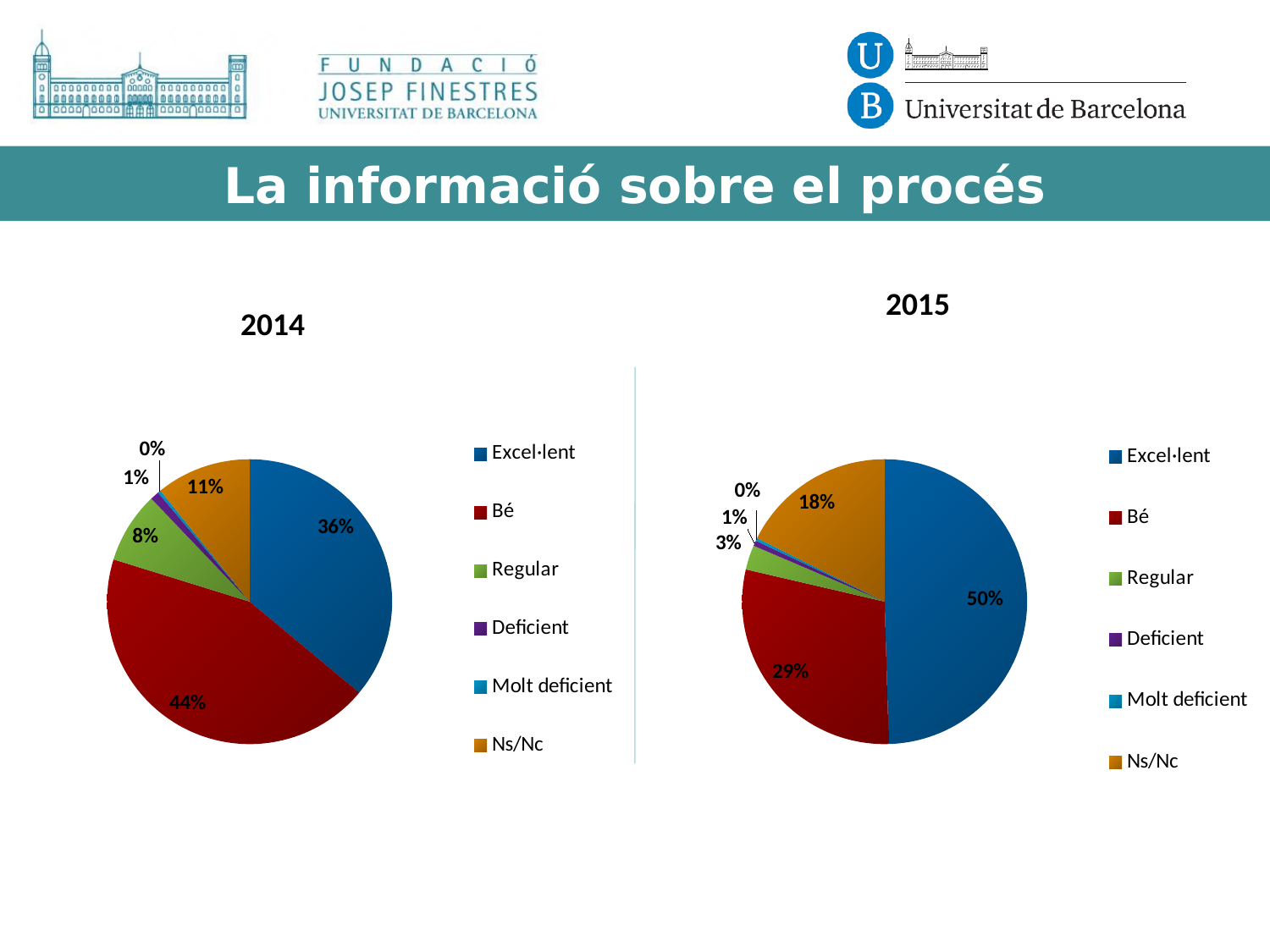

# La informació sobre el procés

### Chart

| Category | Ventas |
|---|---|
| Excel·lent | 107.0 |
| Bé | 130.0 |
| Regular | 24.0 |
| Deficient | 3.0 |
| Molt deficient | 1.0 |
| Ns/Nc | 32.0 |

### Chart

| Category | Ventas |
|---|---|
| Excel·lent | 160.0 |
| Bé | 94.0 |
| Regular | 9.0 |
| Deficient | 2.0 |
| Molt deficient | 1.0 |
| Ns/Nc | 57.0 |
2015
2014